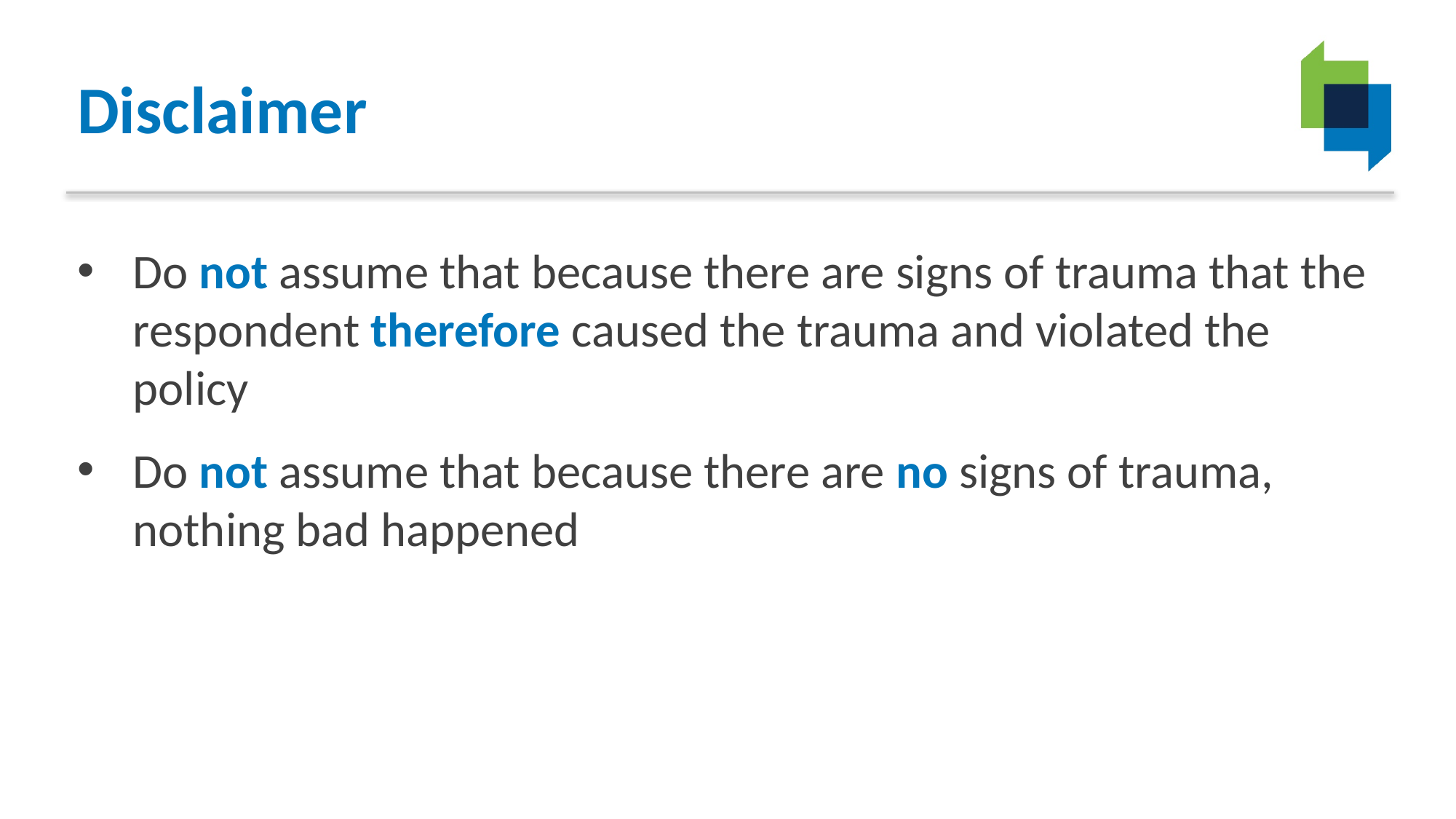

# Disclaimer
Do not assume that because there are signs of trauma that the respondent therefore caused the trauma and violated the policy
Do not assume that because there are no signs of trauma, nothing bad happened